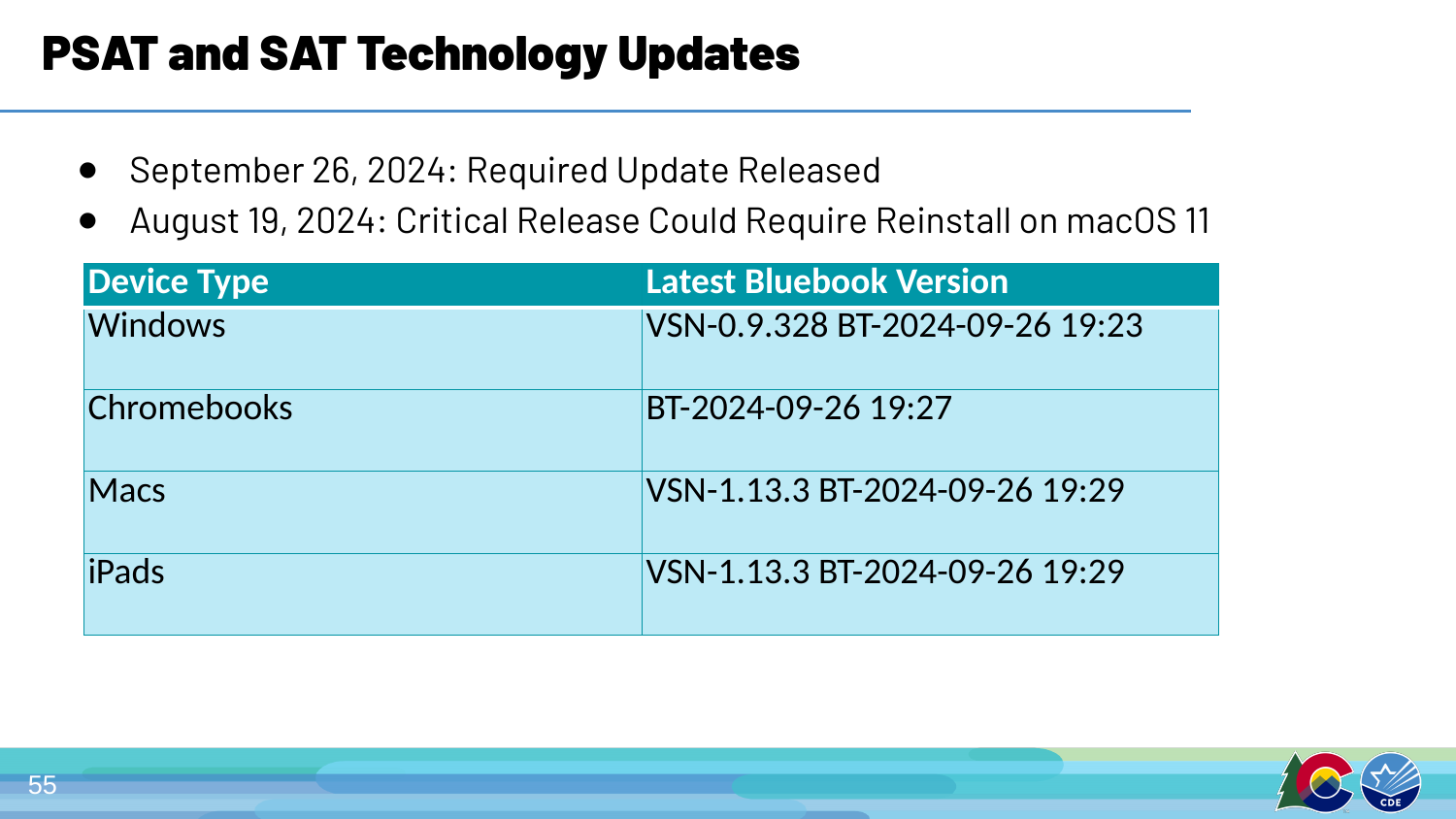

# PSAT and SAT Technology Updates
September 26, 2024: Required Update Released
August 19, 2024: Critical Release Could Require Reinstall on macOS 11
| Device Type | Latest Bluebook Version |
| --- | --- |
| Windows | VSN-0.9.328 BT-2024-09-26 19:23 |
| Chromebooks | BT-2024-09-26 19:27 |
| Macs | VSN-1.13.3 BT-2024-09-26 19:29 |
| iPads | VSN-1.13.3 BT-2024-09-26 19:29 |